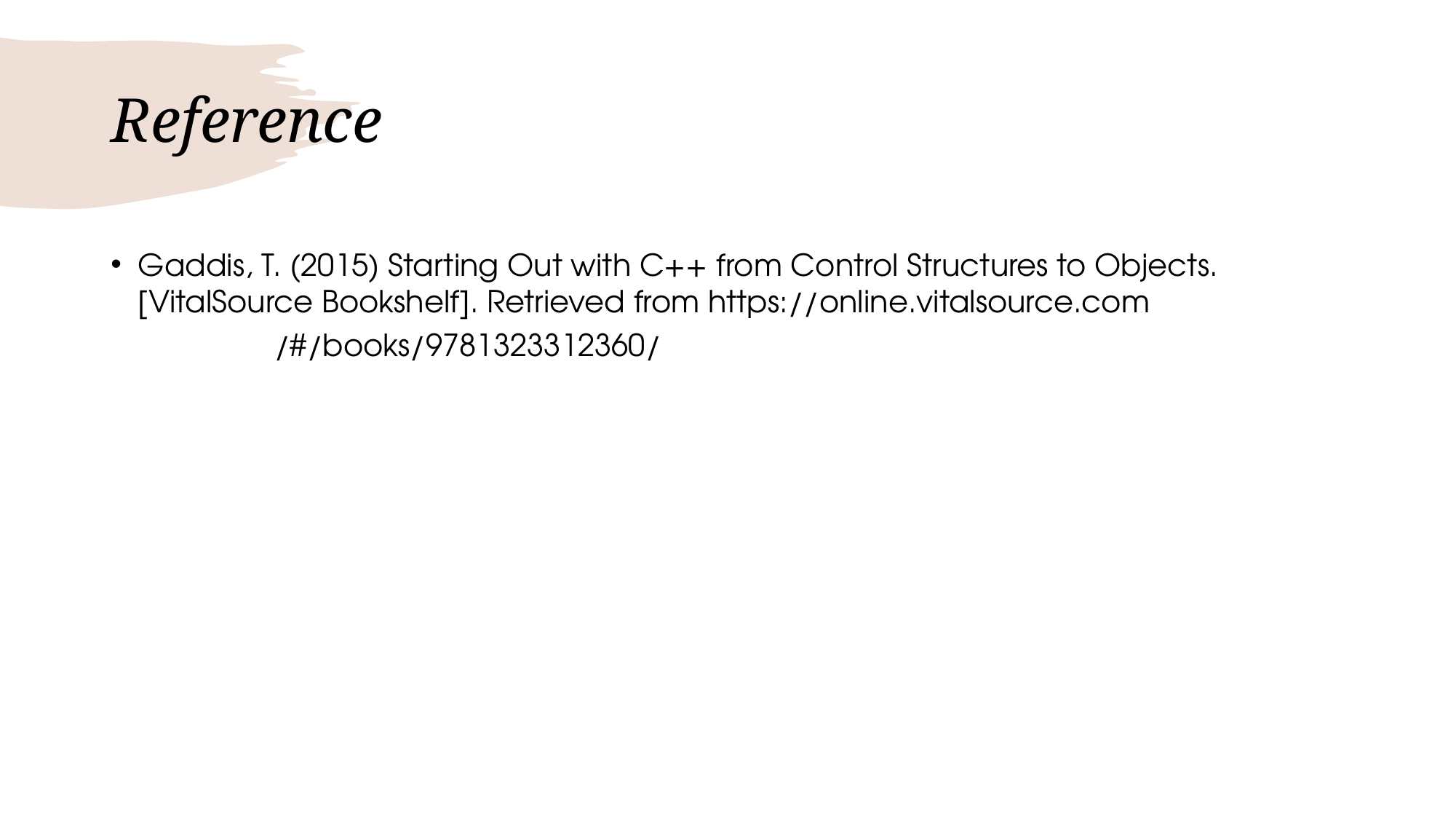

# Reference
Gaddis, T. (2015) Starting Out with C++ from Control Structures to Objects. 	[VitalSource Bookshelf]. Retrieved from https://online.vitalsource.com
	/#/books/9781323312360/